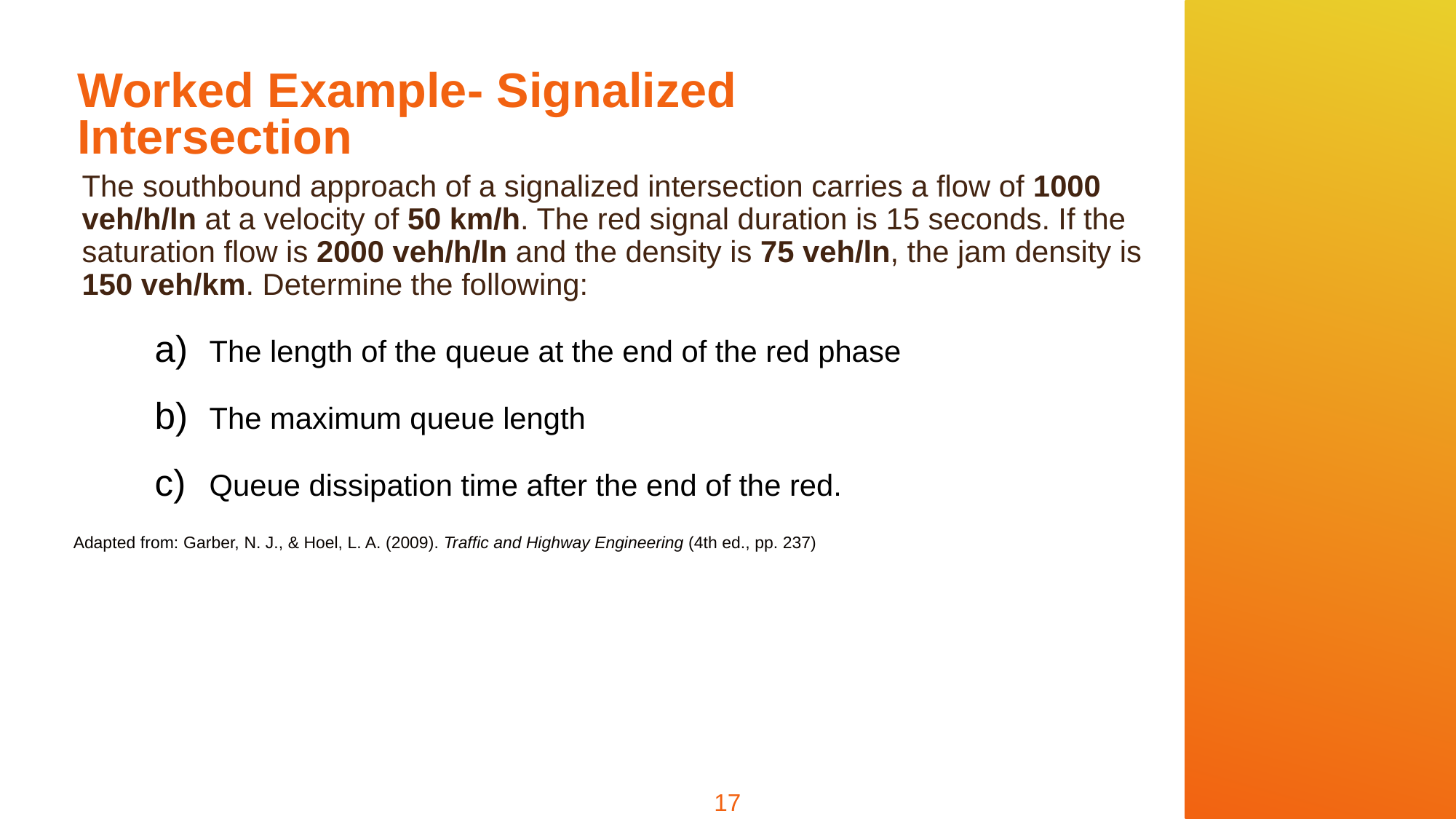

# Worked Example- Signalized Intersection
The southbound approach of a signalized intersection carries a flow of 1000 veh/h/ln at a velocity of 50 km/h. The red signal duration is 15 seconds. If the saturation flow is 2000 veh/h/ln and the density is 75 veh/ln, the jam density is 150 veh/km. Determine the following:
The length of the queue at the end of the red phase
The maximum queue length
Queue dissipation time after the end of the red.
Adapted from: Garber, N. J., & Hoel, L. A. (2009). Traffic and Highway Engineering (4th ed., pp. 237)